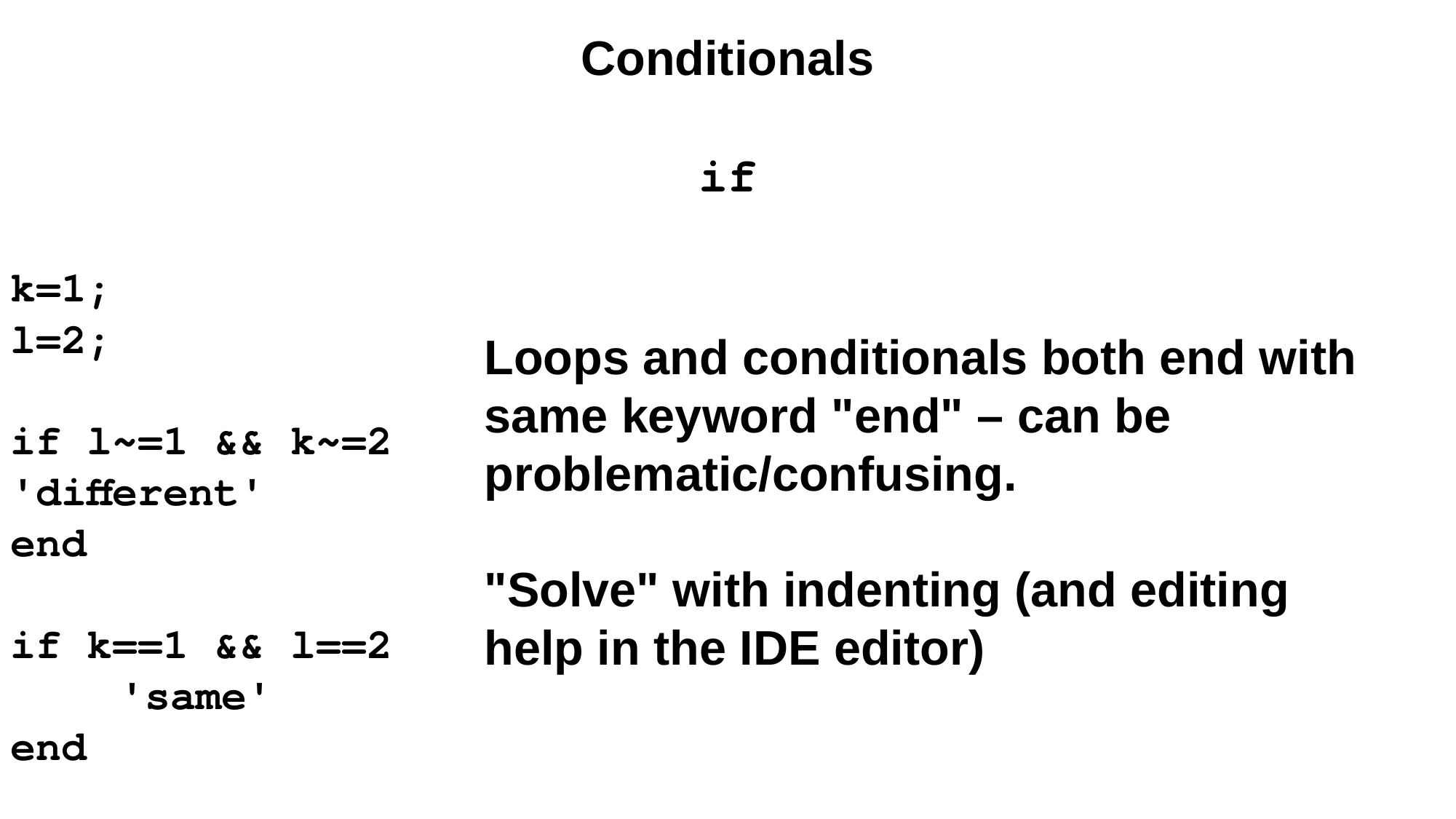

Conditionals

if

k=1;
l=2;

if l~=1 && k~=2
'different'
end

if k==1 && l==2
	'same'
end

Loops and conditionals both end with same keyword "end" – can be problematic/confusing.

"Solve" with indenting (and editing help in the IDE editor)